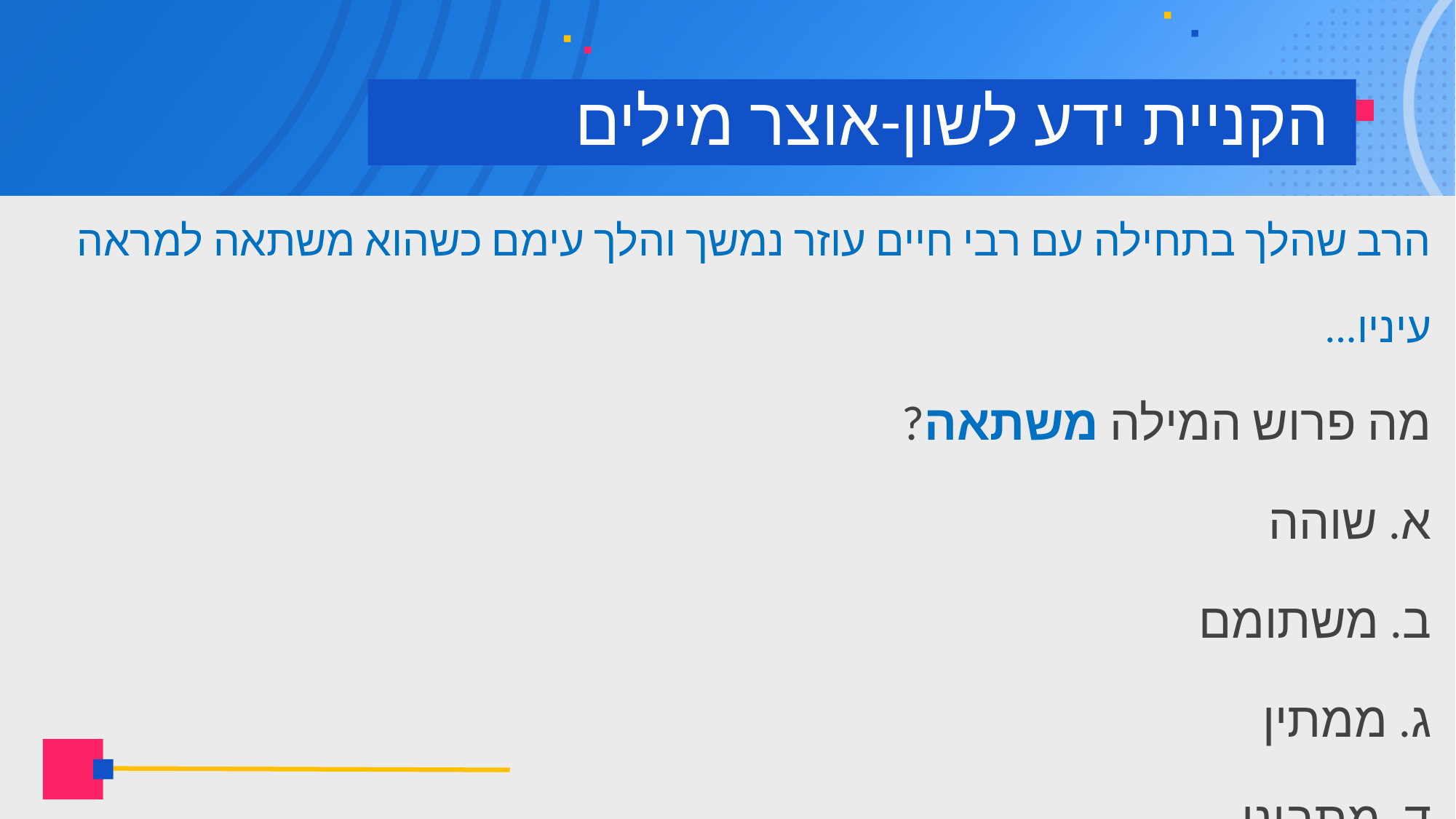

# הקניית ידע לשון-אוצר מילים
הרב שהלך בתחילה עם רבי חיים עוזר נמשך והלך עימם כשהוא משתאה למראה עיניו...
מה פרוש המילה משתאה?
א. שוהה
ב. משתומם
ג. ממתין
ד. מתבונן